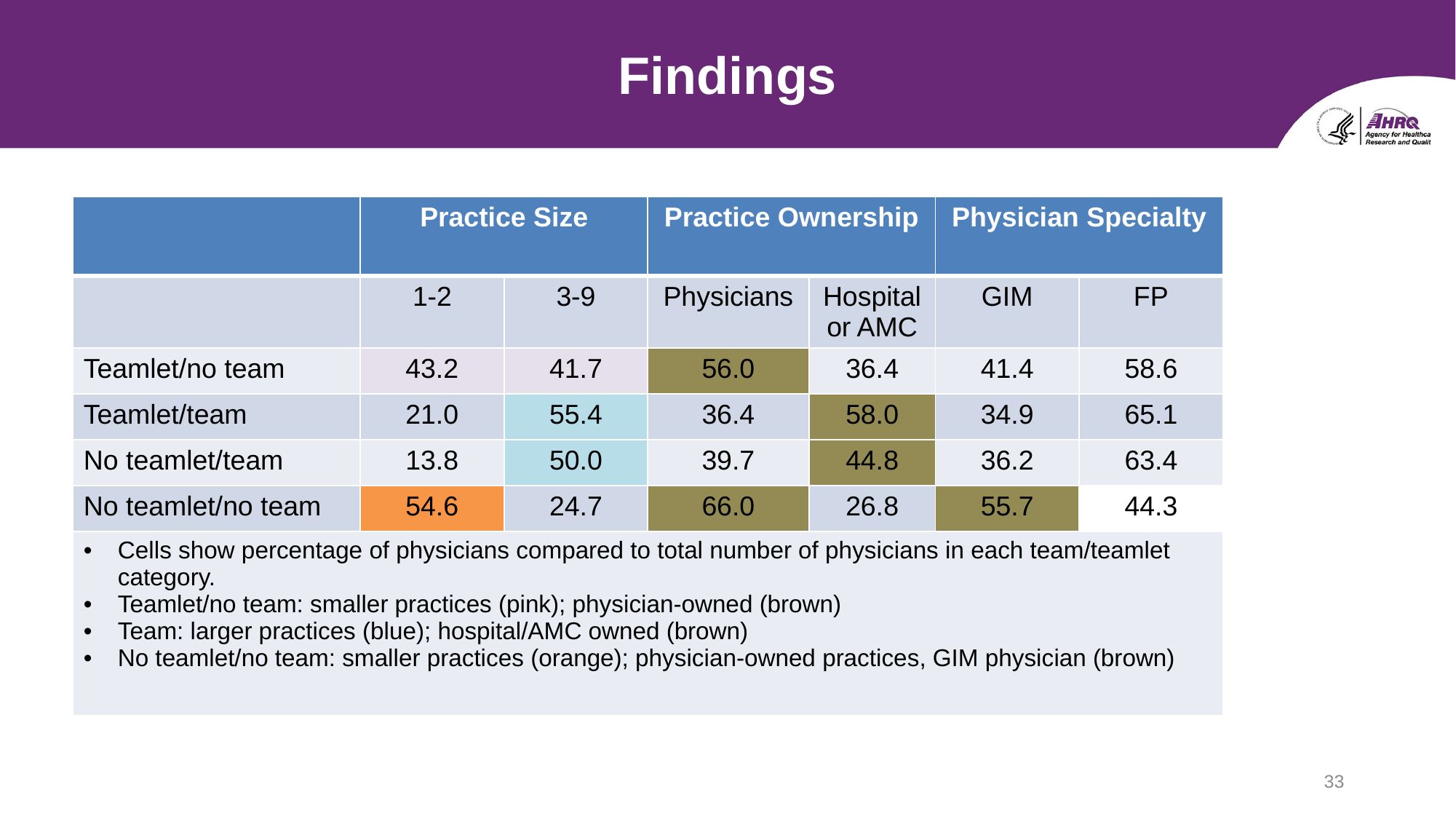

# Findings
|  | Practice Size |  | Practice Ownership |  | Physician Specialty |  |
| --- | --- | --- | --- | --- | --- | --- |
|  | 1-2 | 3-9 | Physicians | Hospital or AMC | GIM | FP |
| Teamlet/no team | 43.2 | 41.7 | 56.0 | 36.4 | 41.4 | 58.6 |
| Teamlet/team | 21.0 | 55.4 | 36.4 | 58.0 | 34.9 | 65.1 |
| No teamlet/team | 13.8 | 50.0 | 39.7 | 44.8 | 36.2 | 63.4 |
| No teamlet/no team | 54.6 | 24.7 | 66.0 | 26.8 | 55.7 | 44.3 |
| Cells show percentage of physicians compared to total number of physicians in each team/teamlet category. Teamlet/no team: smaller practices (pink); physician-owned (brown) Team: larger practices (blue); hospital/AMC owned (brown) No teamlet/no team: smaller practices (orange); physician-owned practices, GIM physician (brown) |  |  |  |  |  |  |
33